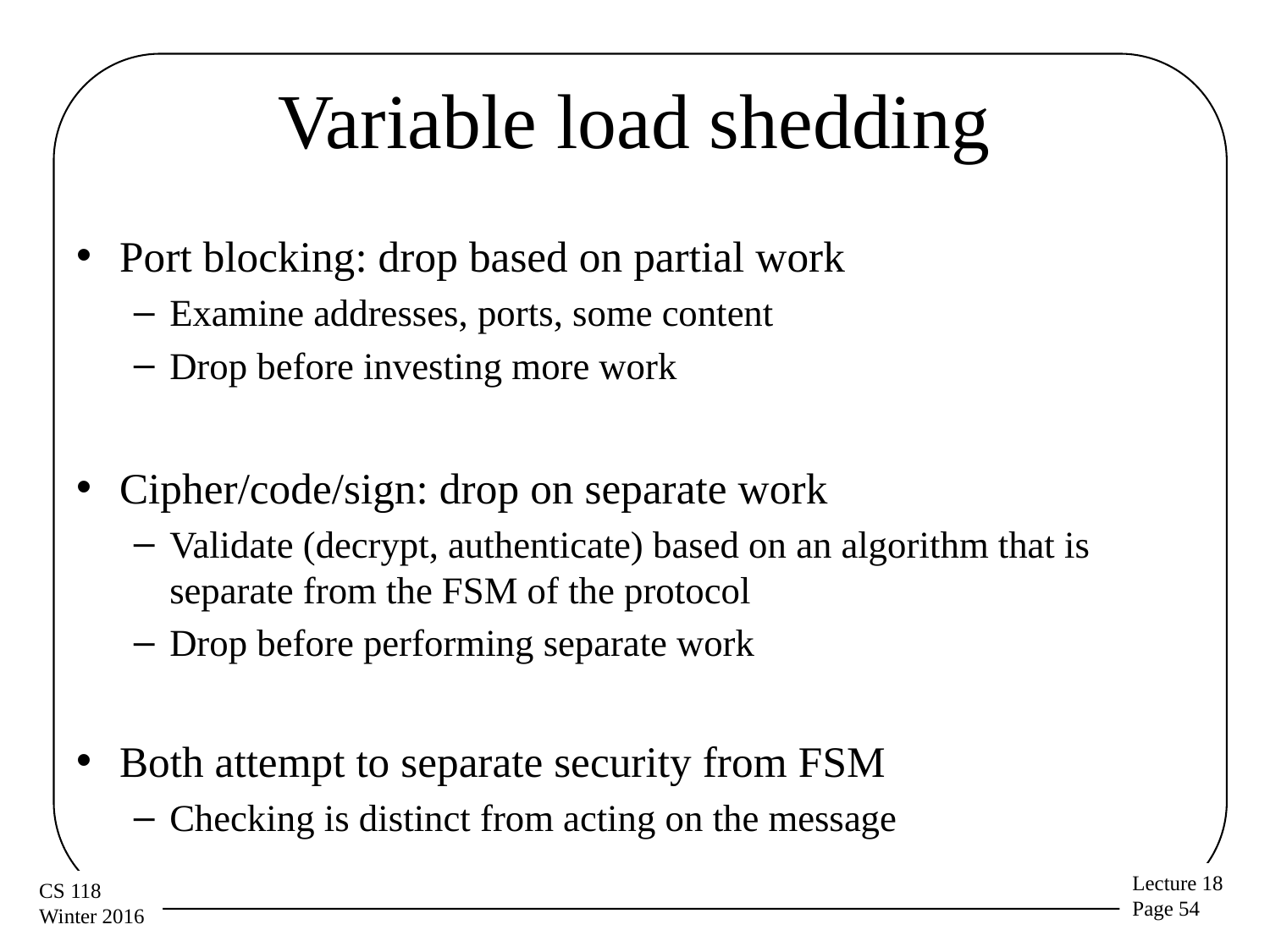

# Variable load shedding
Port blocking: drop based on partial work
Examine addresses, ports, some content
Drop before investing more work

Cipher/code/sign: drop on separate work
Validate (decrypt, authenticate) based on an algorithm that is separate from the FSM of the protocol
Drop before performing separate work

Both attempt to separate security from FSM
Checking is distinct from acting on the message